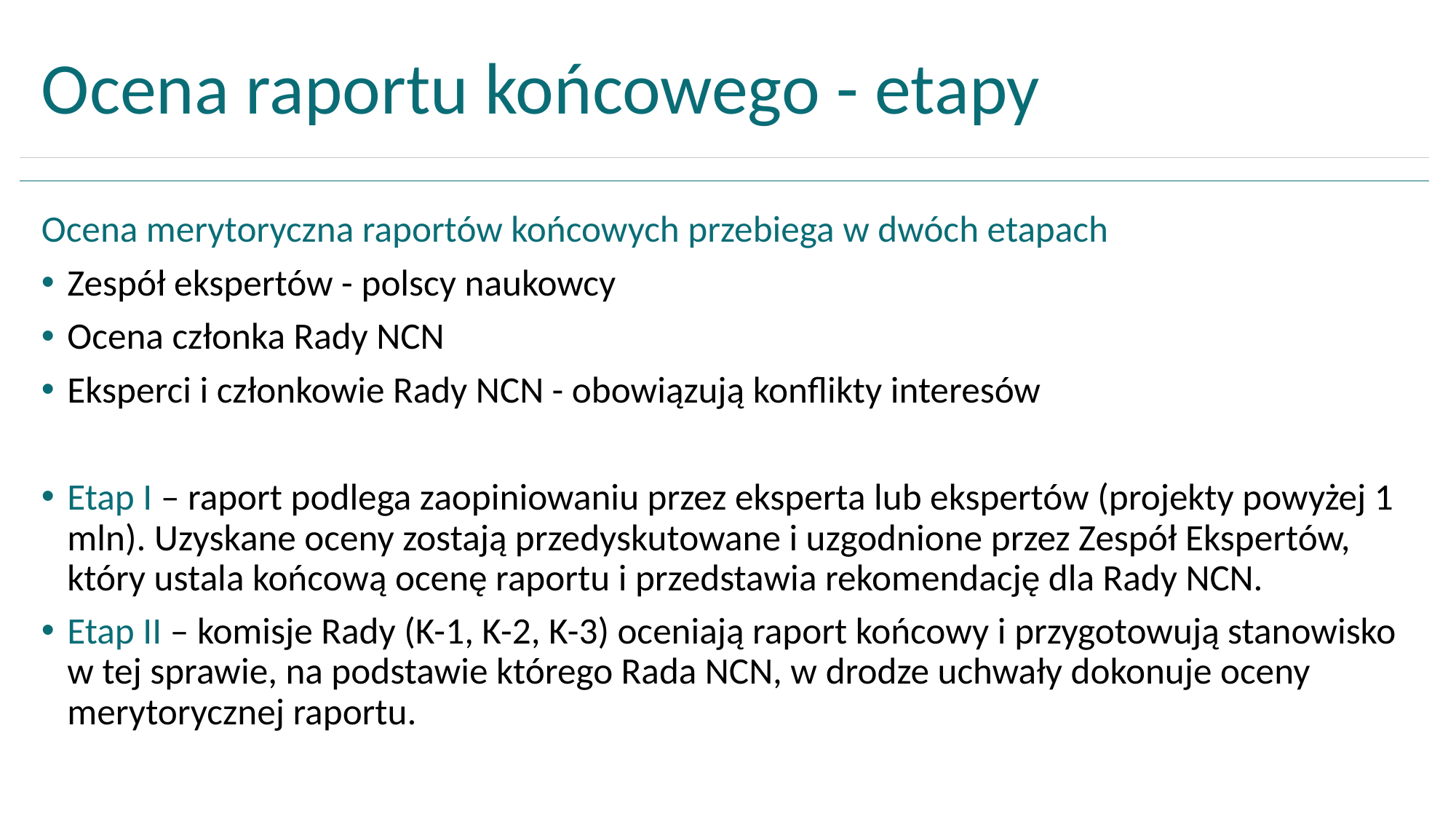

Ocena raportu końcowego - etapy
Ocena merytoryczna raportów końcowych przebiega w dwóch etapach
Zespół ekspertów - polscy naukowcy
Ocena członka Rady NCN
Eksperci i członkowie Rady NCN - obowiązują konflikty interesów

Etap I – raport podlega zaopiniowaniu przez eksperta lub ekspertów (projekty powyżej 1 mln). Uzyskane oceny zostają przedyskutowane i uzgodnione przez Zespół Ekspertów, który ustala końcową ocenę raportu i przedstawia rekomendację dla Rady NCN.
Etap II – komisje Rady (K-1, K-2, K-3) oceniają raport końcowy i przygotowują stanowisko w tej sprawie, na podstawie którego Rada NCN, w drodze uchwały dokonuje oceny merytorycznej raportu.